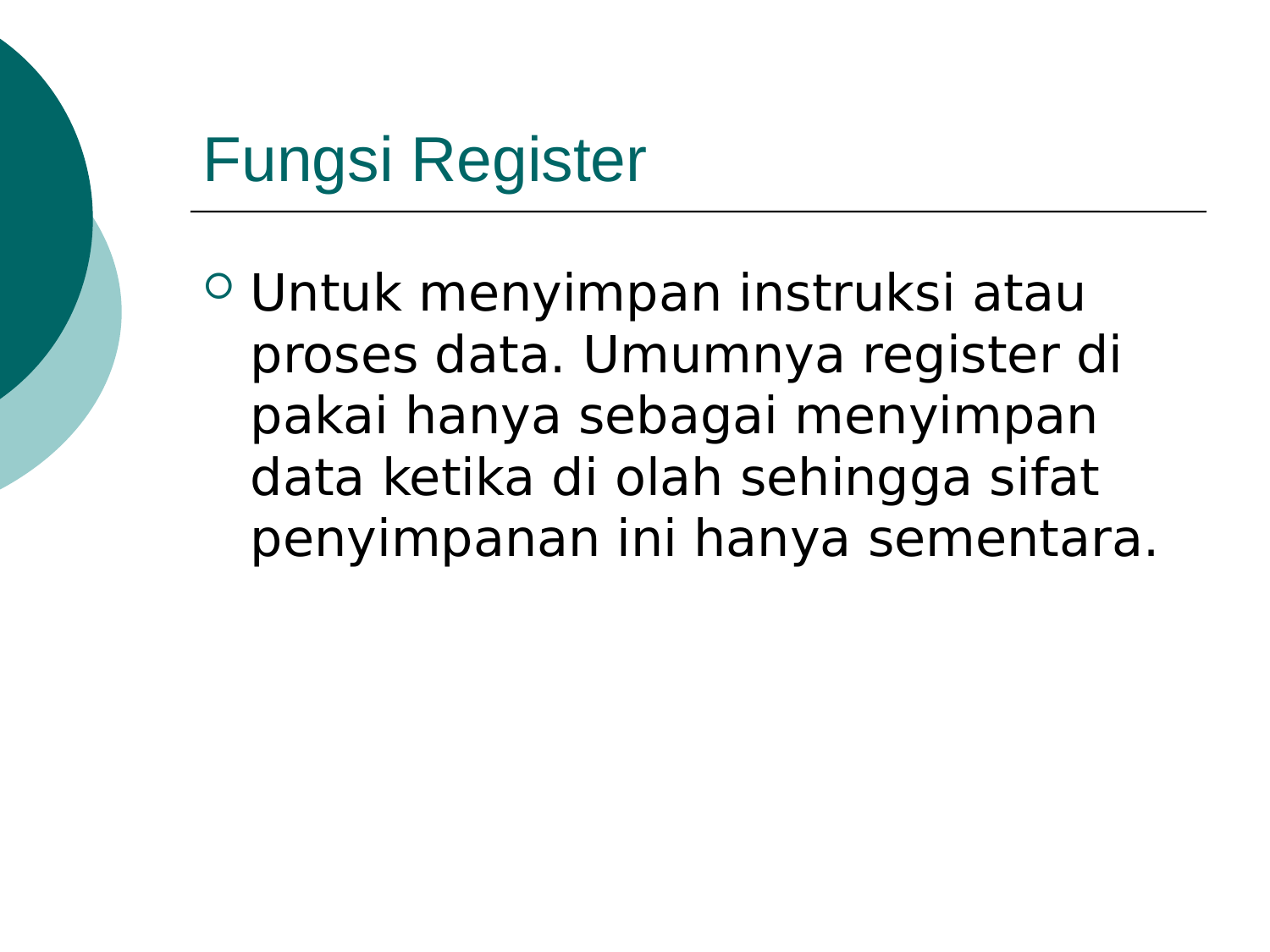

# Fungsi Register
Untuk menyimpan instruksi atau proses data. Umumnya register di pakai hanya sebagai menyimpan data ketika di olah sehingga sifat penyimpanan ini hanya sementara.